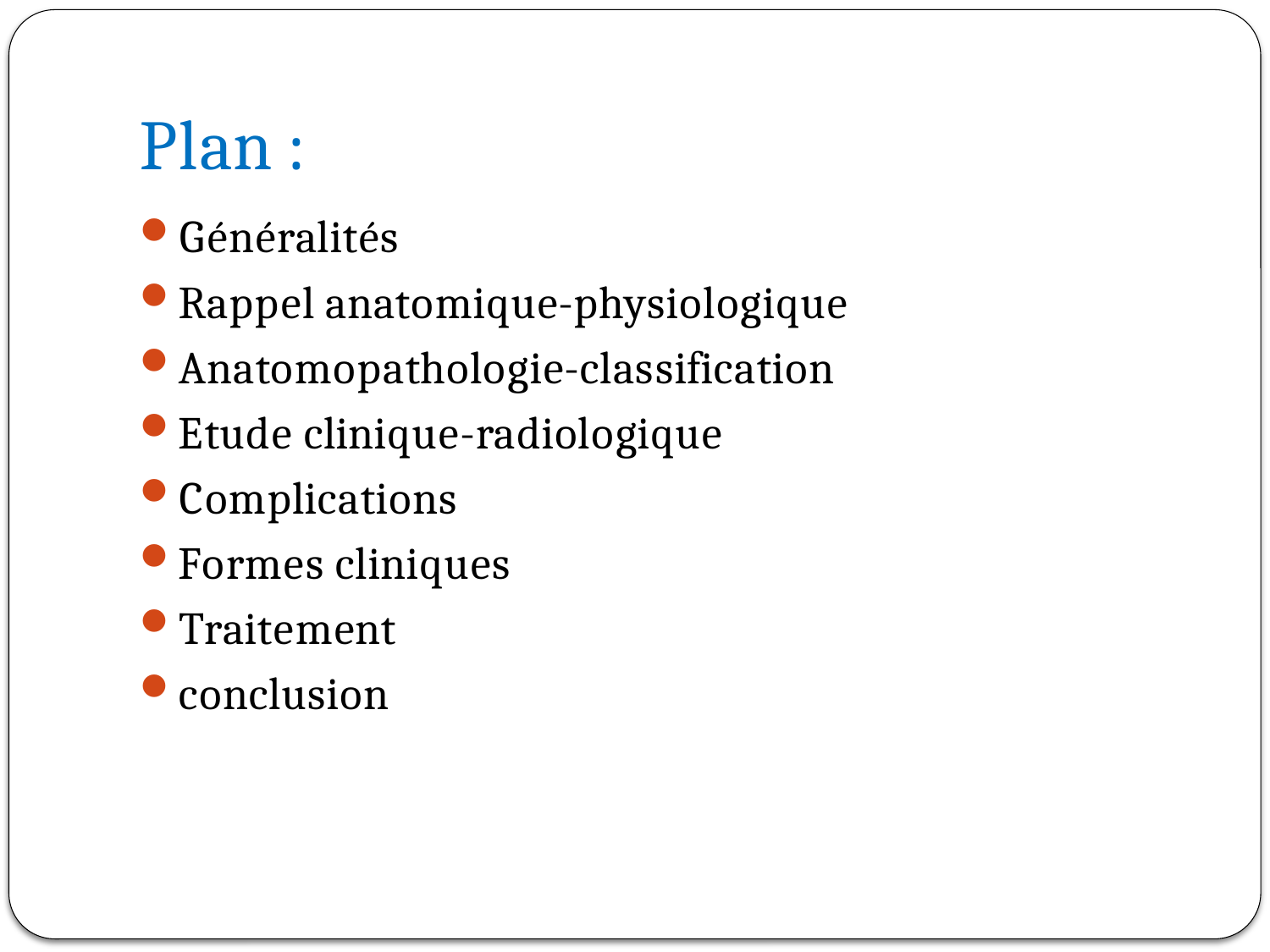

# Plan :
Généralités
Rappel anatomique-physiologique
Anatomopathologie-classification
Etude clinique-radiologique
Complications
Formes cliniques
Traitement
conclusion